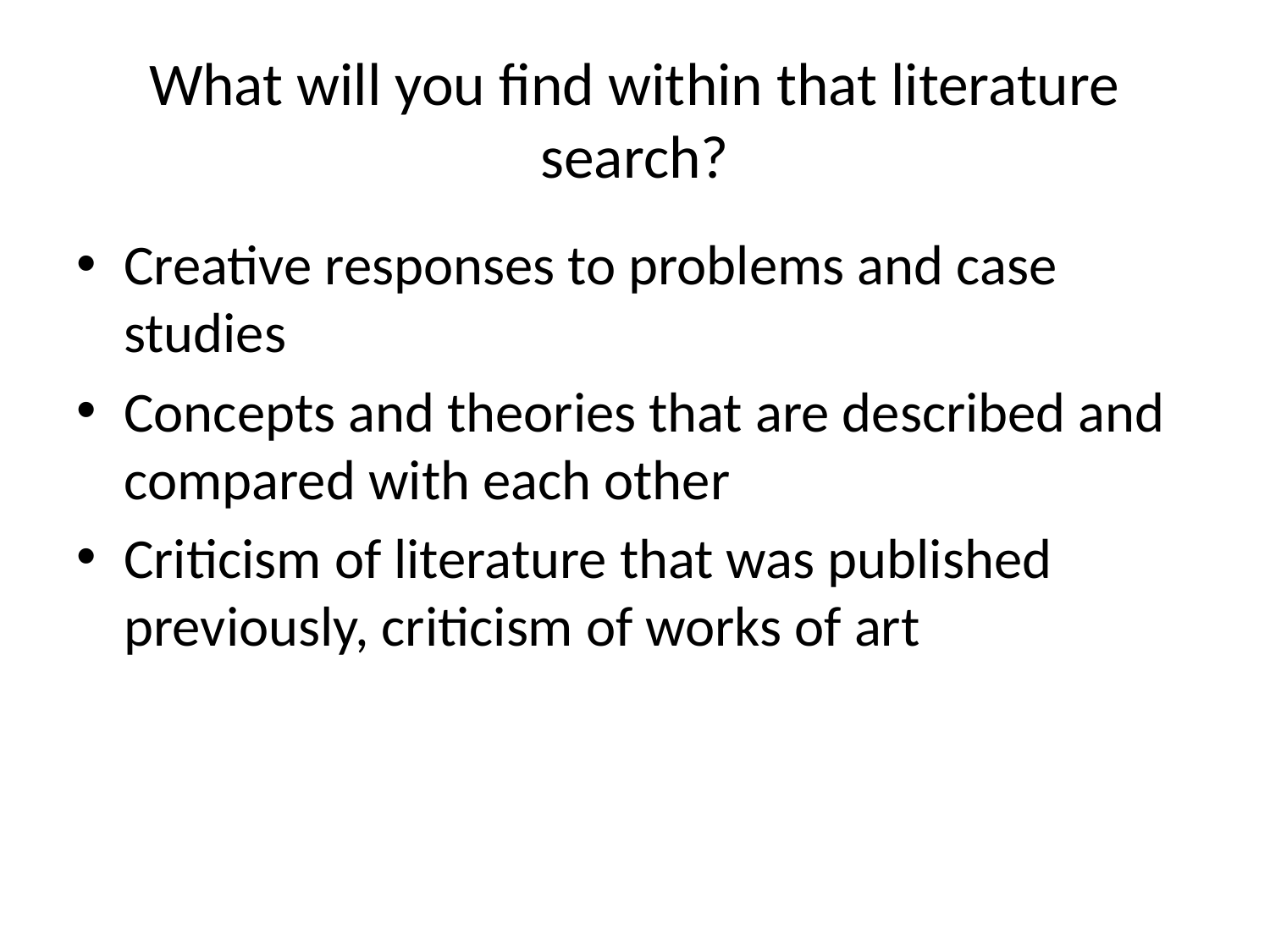

# What will you find within that literature search?
Creative responses to problems and case studies
Concepts and theories that are described and compared with each other
Criticism of literature that was published previously, criticism of works of art